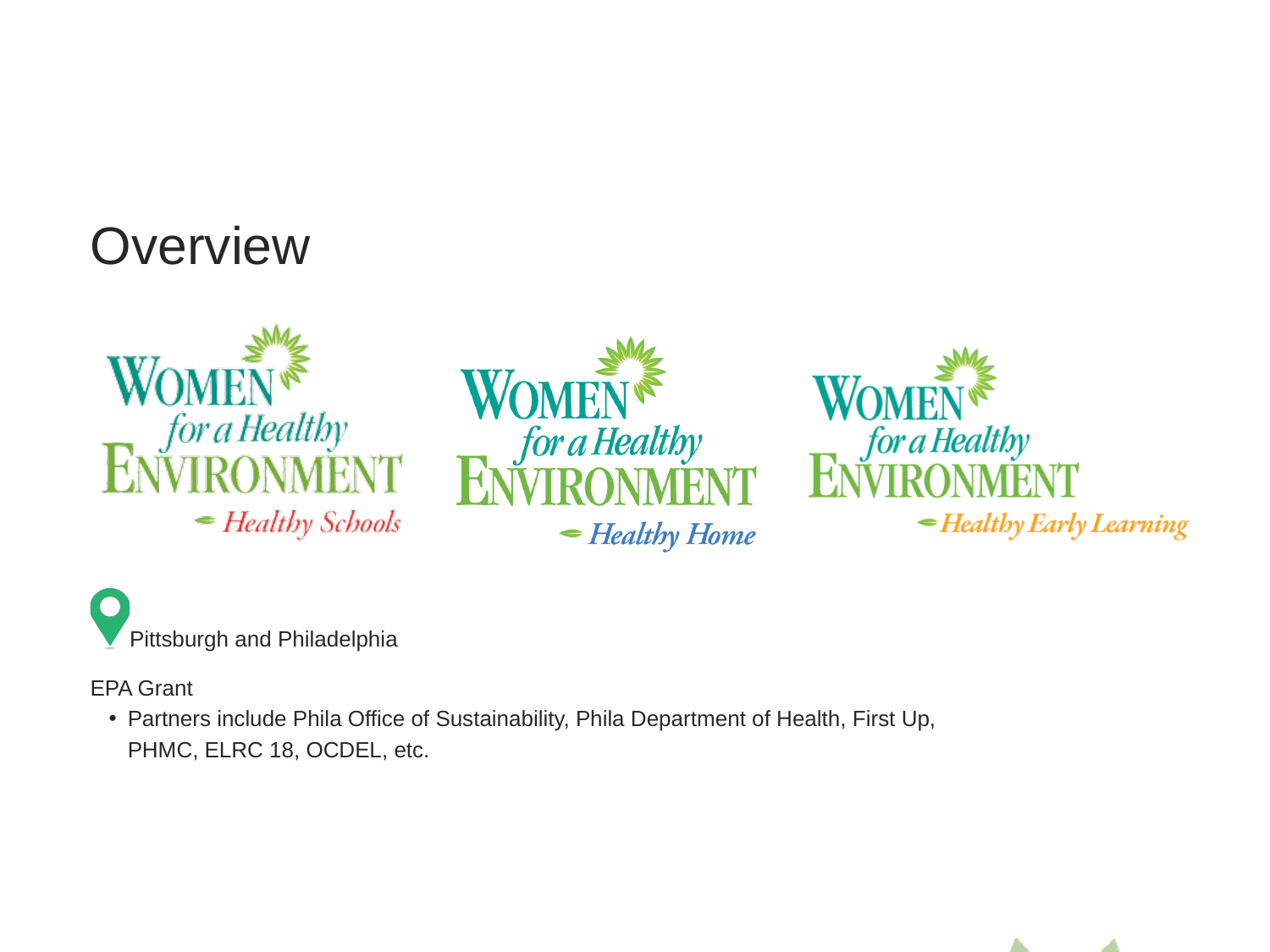

Overview

Pittsburgh and Philadelphia
EPA Grant
Partners include Phila Office of Sustainability, Phila Department of Health, First Up, PHMC, ELRC 18, OCDEL, etc.